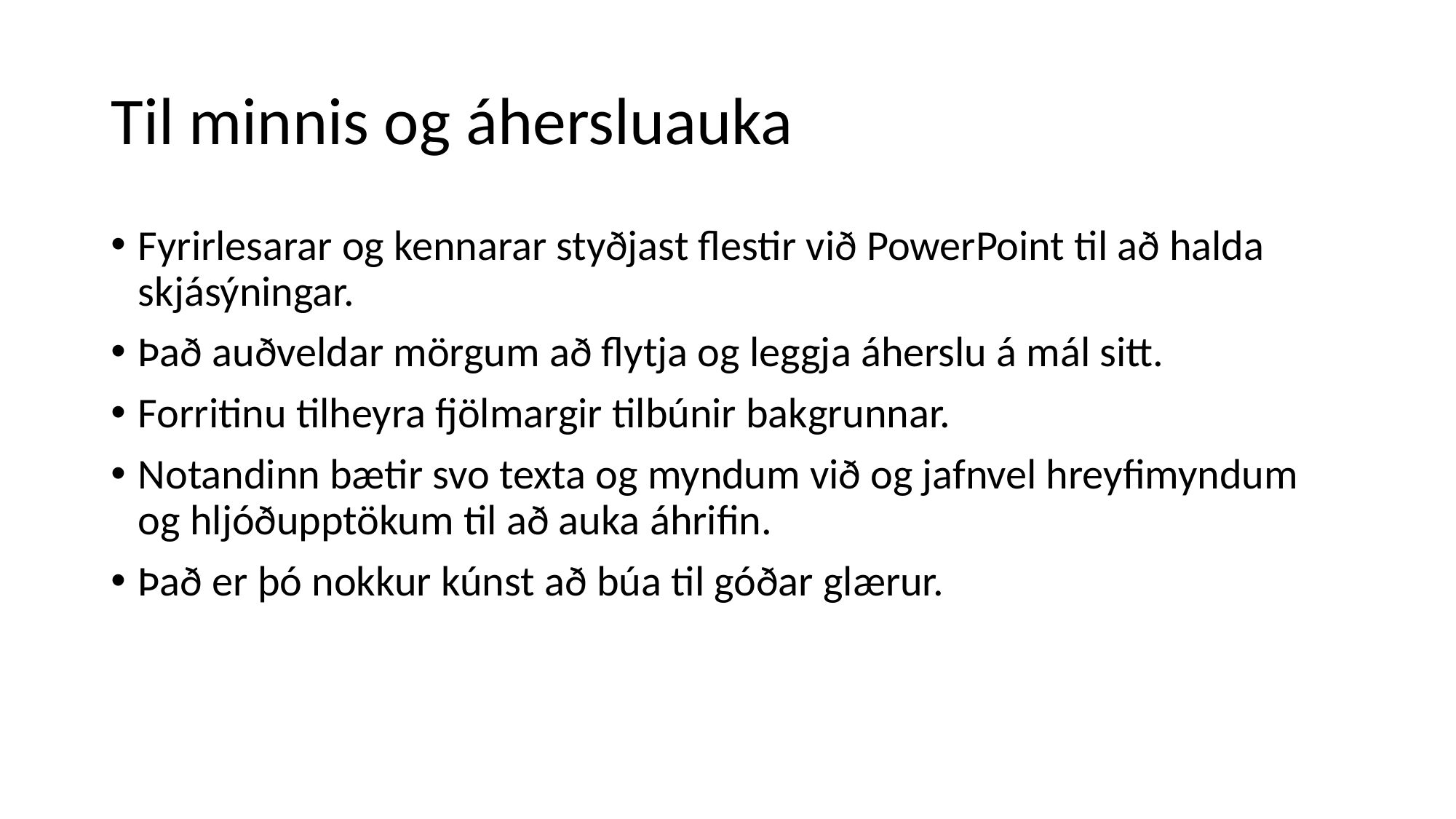

# Til minnis og áhersluauka
Fyrirlesarar og kennarar styðjast flestir við PowerPoint til að halda skjásýningar.
Það auðveldar mörgum að flytja og leggja áherslu á mál sitt.
Forritinu tilheyra fjölmargir tilbúnir bakgrunnar.
Notandinn bætir svo texta og myndum við og jafnvel hreyfimyndum og hljóðupptökum til að auka áhrifin.
Það er þó nokkur kúnst að búa til góðar glærur.